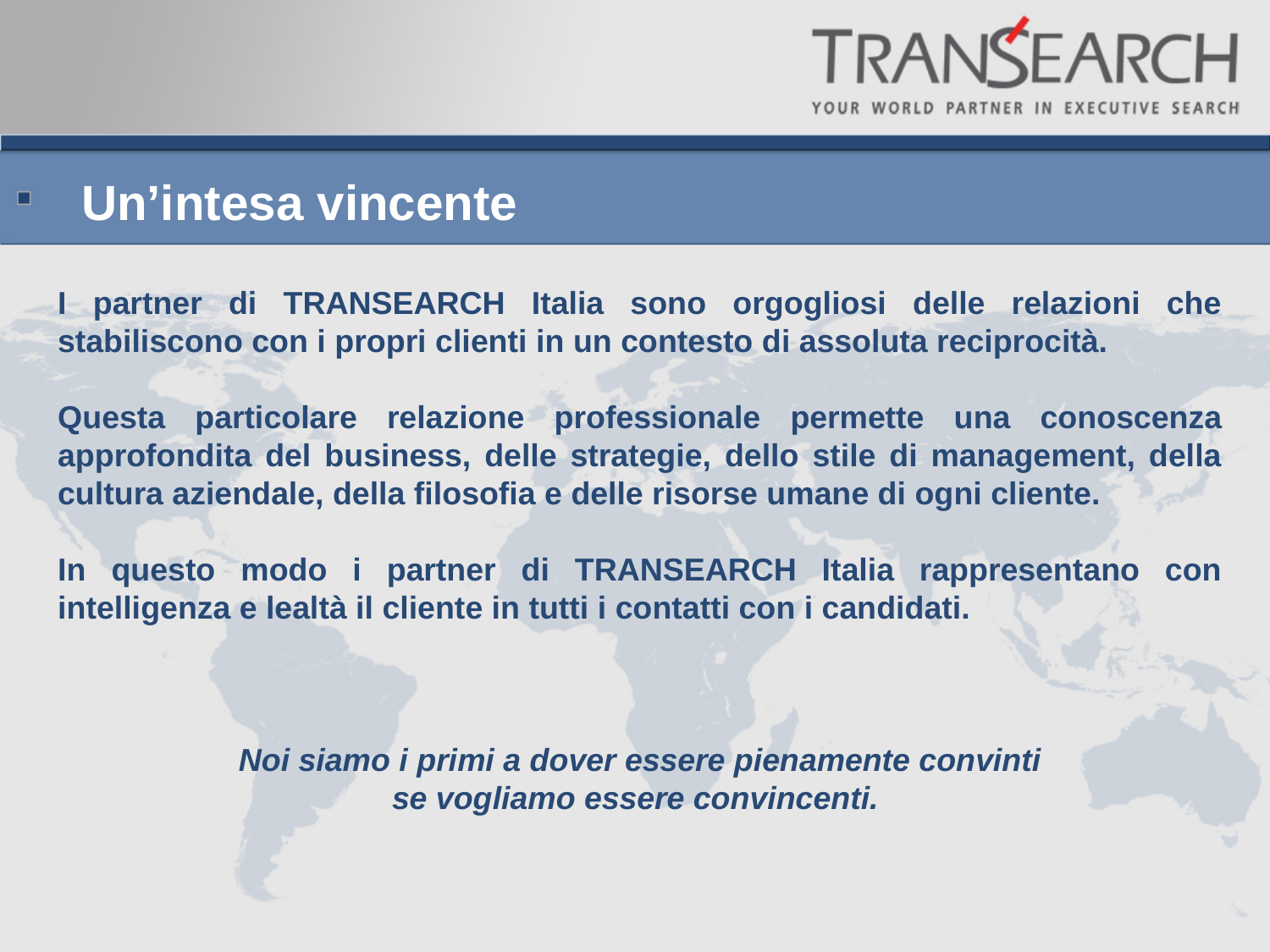

# Un’intesa vincente
I partner di TRANSEARCH Italia sono orgogliosi delle relazioni che stabiliscono con i propri clienti in un contesto di assoluta reciprocità.

Questa particolare relazione professionale permette una conoscenza approfondita del business, delle strategie, dello stile di management, della cultura aziendale, della filosofia e delle risorse umane di ogni cliente.

In questo modo i partner di TRANSEARCH Italia rappresentano con intelligenza e lealtà il cliente in tutti i contatti con i candidati.

Noi siamo i primi a dover essere pienamente convinti
se vogliamo essere convincenti.